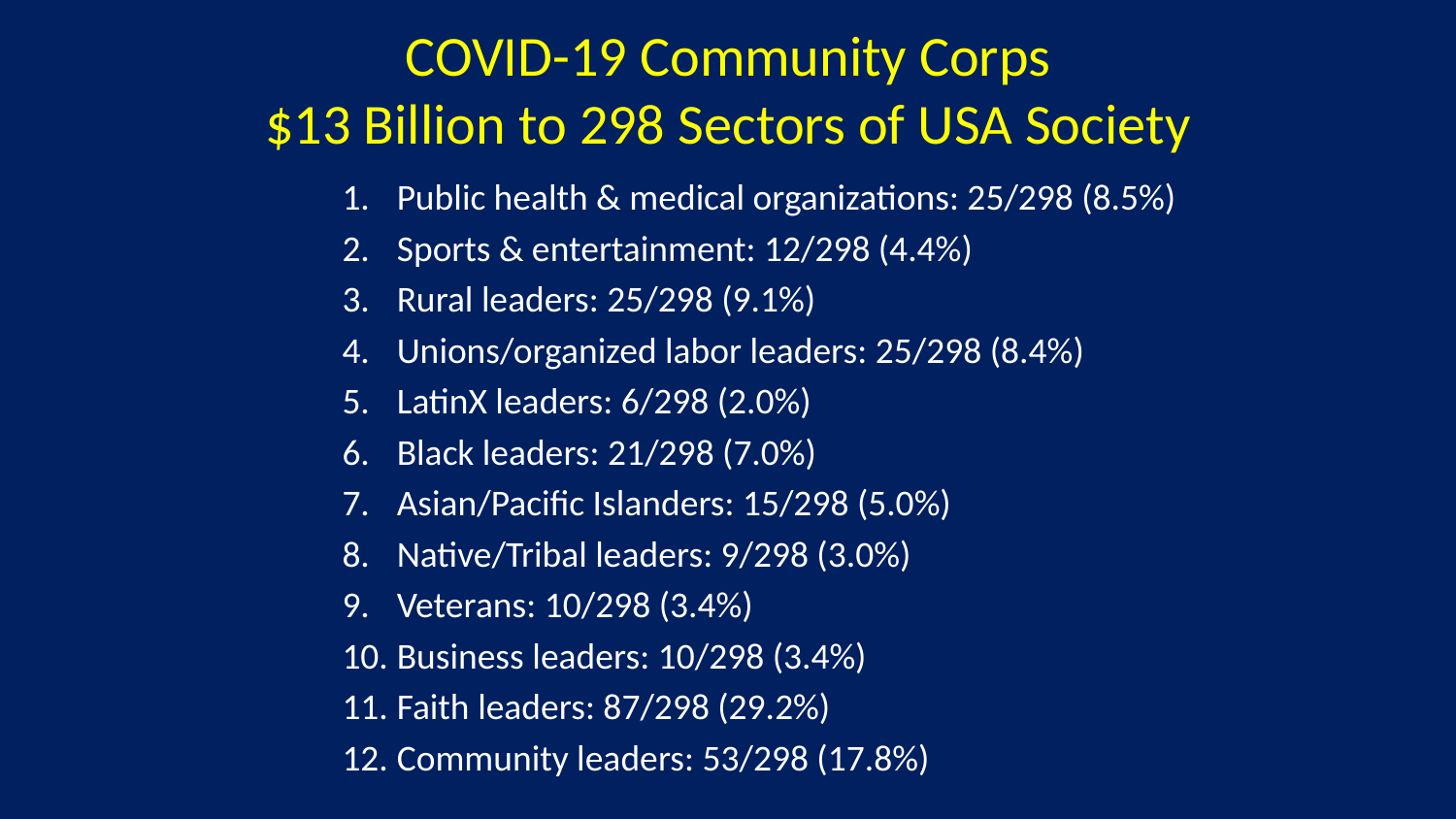

# COVID-19 Community Corps $13 Billion to 298 Sectors of USA Society
Public health & medical organizations: 25/298 (8.5%)
Sports & entertainment: 12/298 (4.4%)
Rural leaders: 25/298 (9.1%)
Unions/organized labor leaders: 25/298 (8.4%)
LatinX leaders: 6/298 (2.0%)
Black leaders: 21/298 (7.0%)
Asian/Pacific Islanders: 15/298 (5.0%)
Native/Tribal leaders: 9/298 (3.0%)
Veterans: 10/298 (3.4%)
Business leaders: 10/298 (3.4%)
Faith leaders: 87/298 (29.2%)
Community leaders: 53/298 (17.8%)